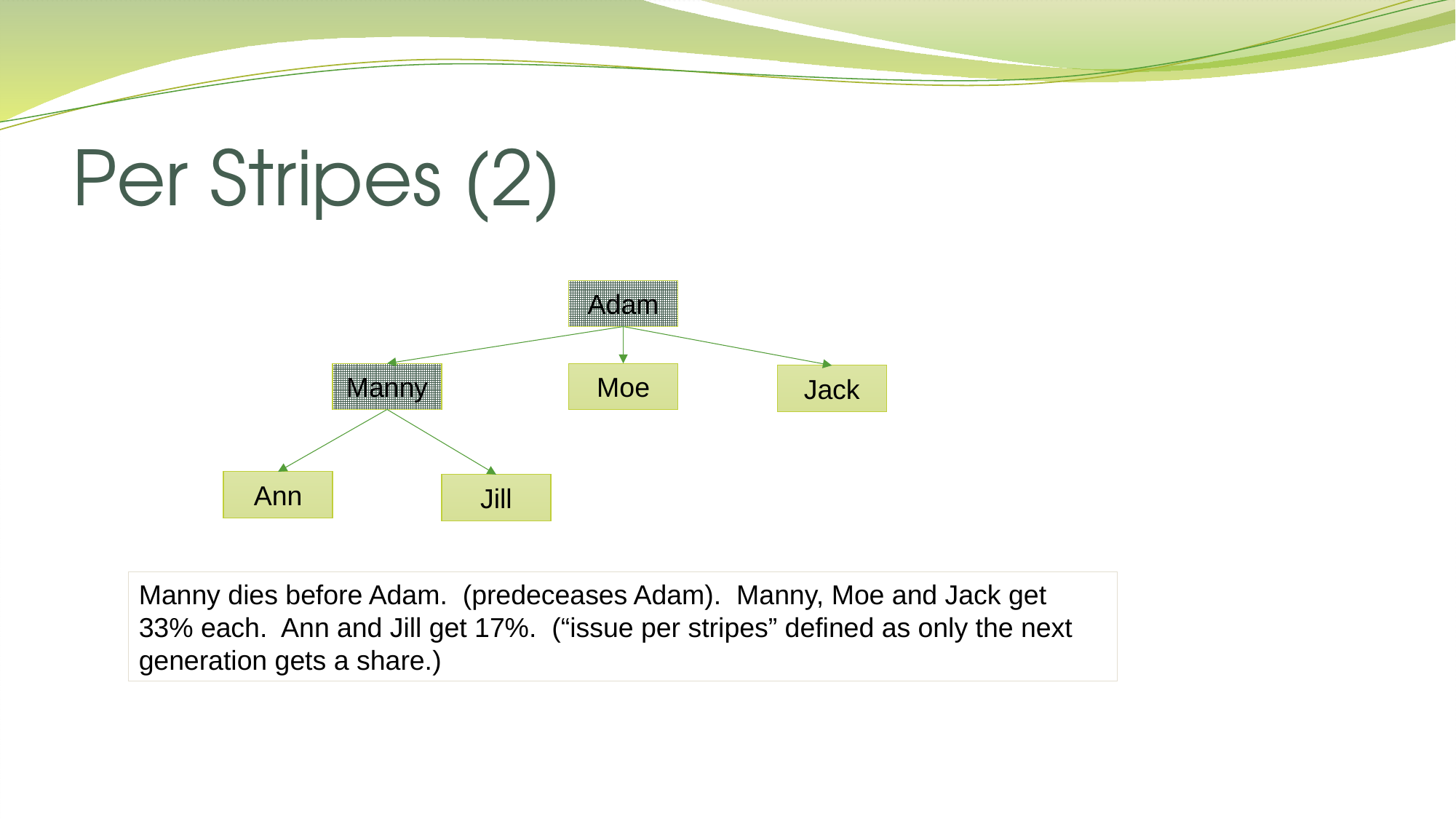

# Per Stripes (2)
Adam
Manny
Moe
Jack
Ann
Jill
Manny dies before Adam.  (predeceases Adam).  Manny, Moe and Jack get 33% each.  Ann and Jill get 17%.  (“issue per stripes” defined as only the next generation gets a share.)